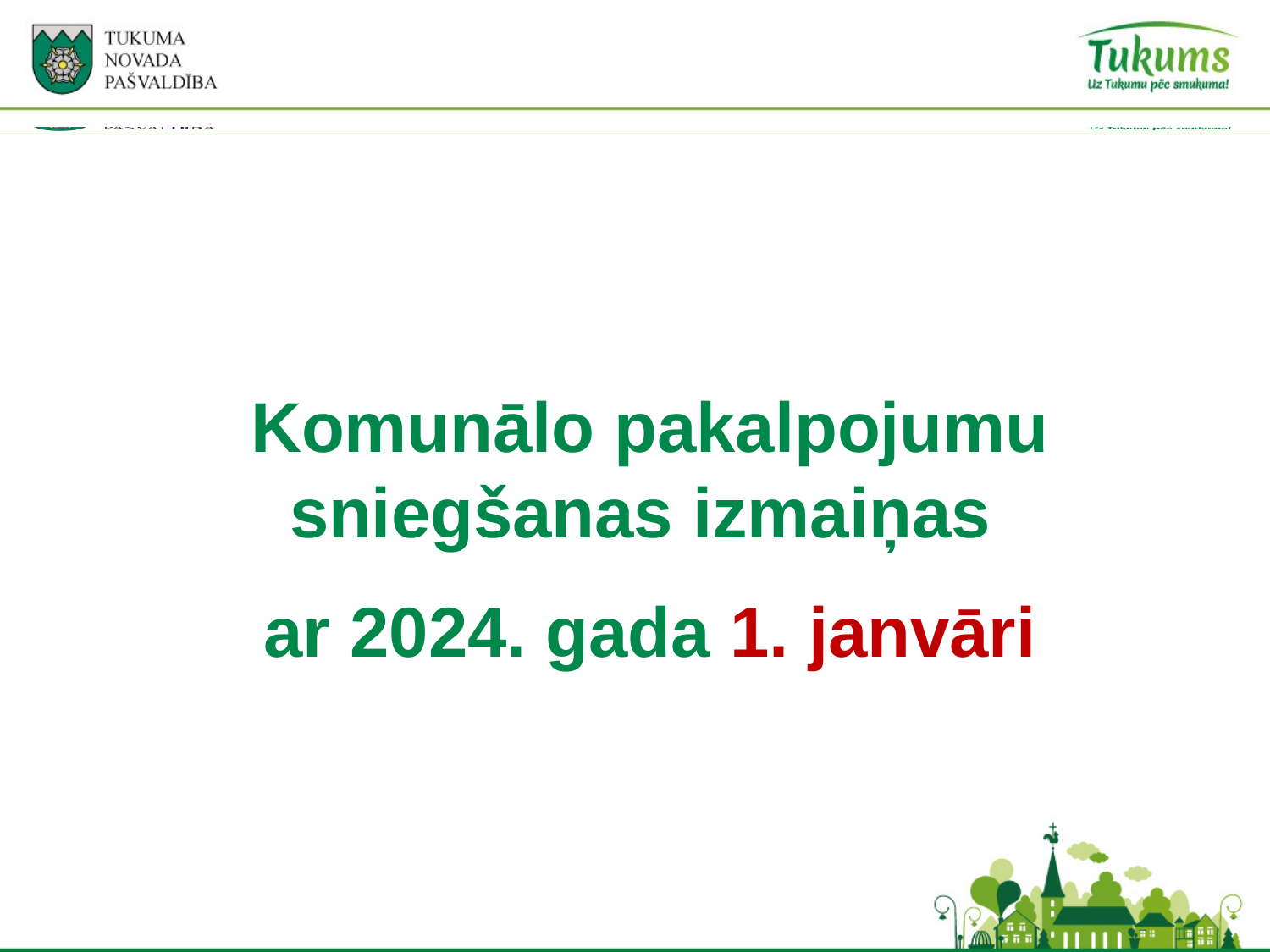

Komunālo pakalpojumu sniegšanas izmaiņas
ar 2024. gada 1. janvāri